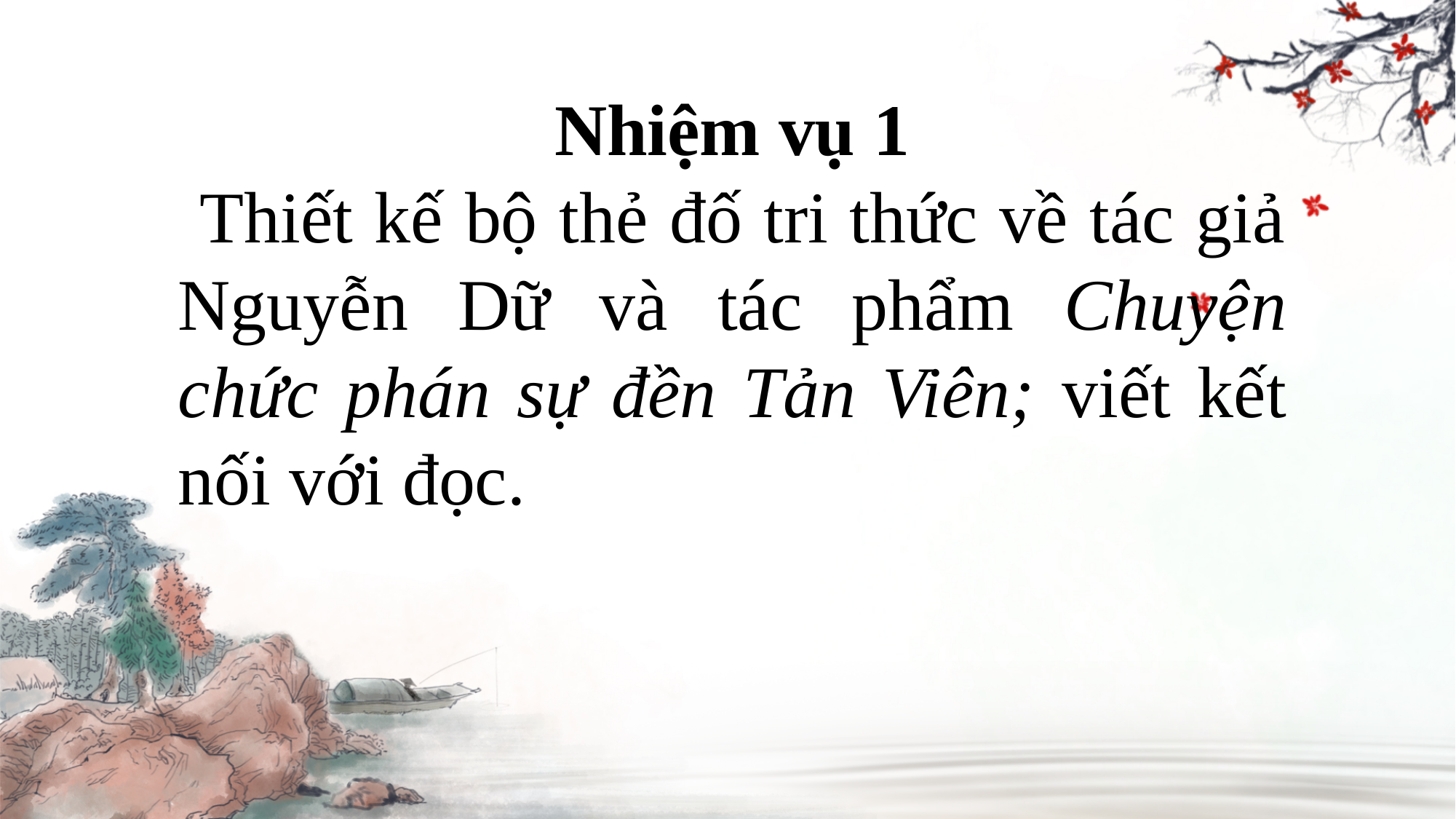

Nhiệm vụ 1
 Thiết kế bộ thẻ đố tri thức về tác giả Nguyễn Dữ và tác phẩm Chuyện chức phán sự đền Tản Viên; viết kết nối với đọc.